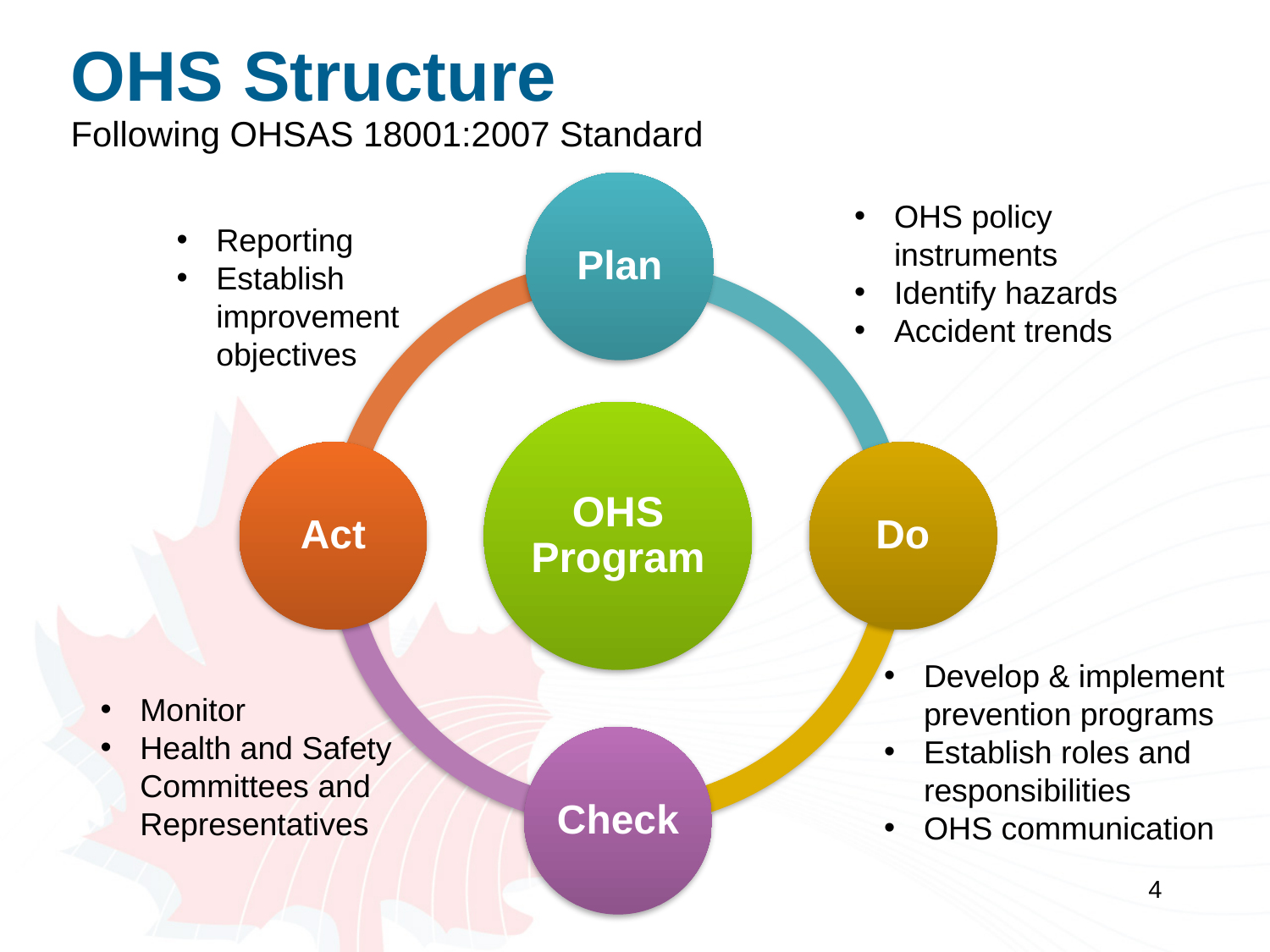

# OHS Structure Following OHSAS 18001:2007 Standard
OHS Program
Plan
Do
Check
Act
OHS policy instruments
Identify hazards
Accident trends
Reporting
Establish improvement objectives
Develop & implement prevention programs
Establish roles and responsibilities
OHS communication
Monitor
Health and Safety Committees and Representatives